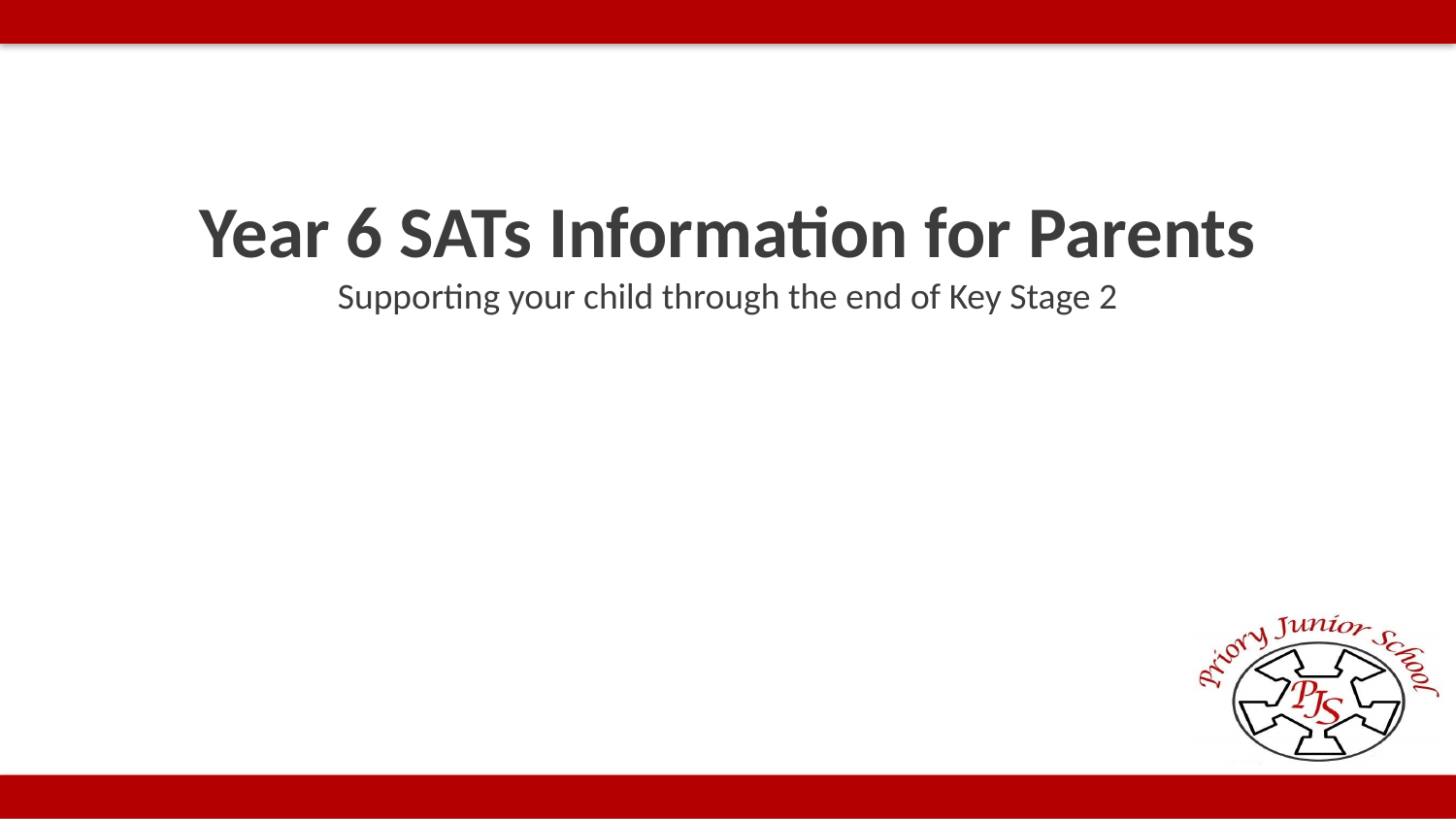

Year 6 SATs Information for Parents
Supporting your child through the end of Key Stage 2